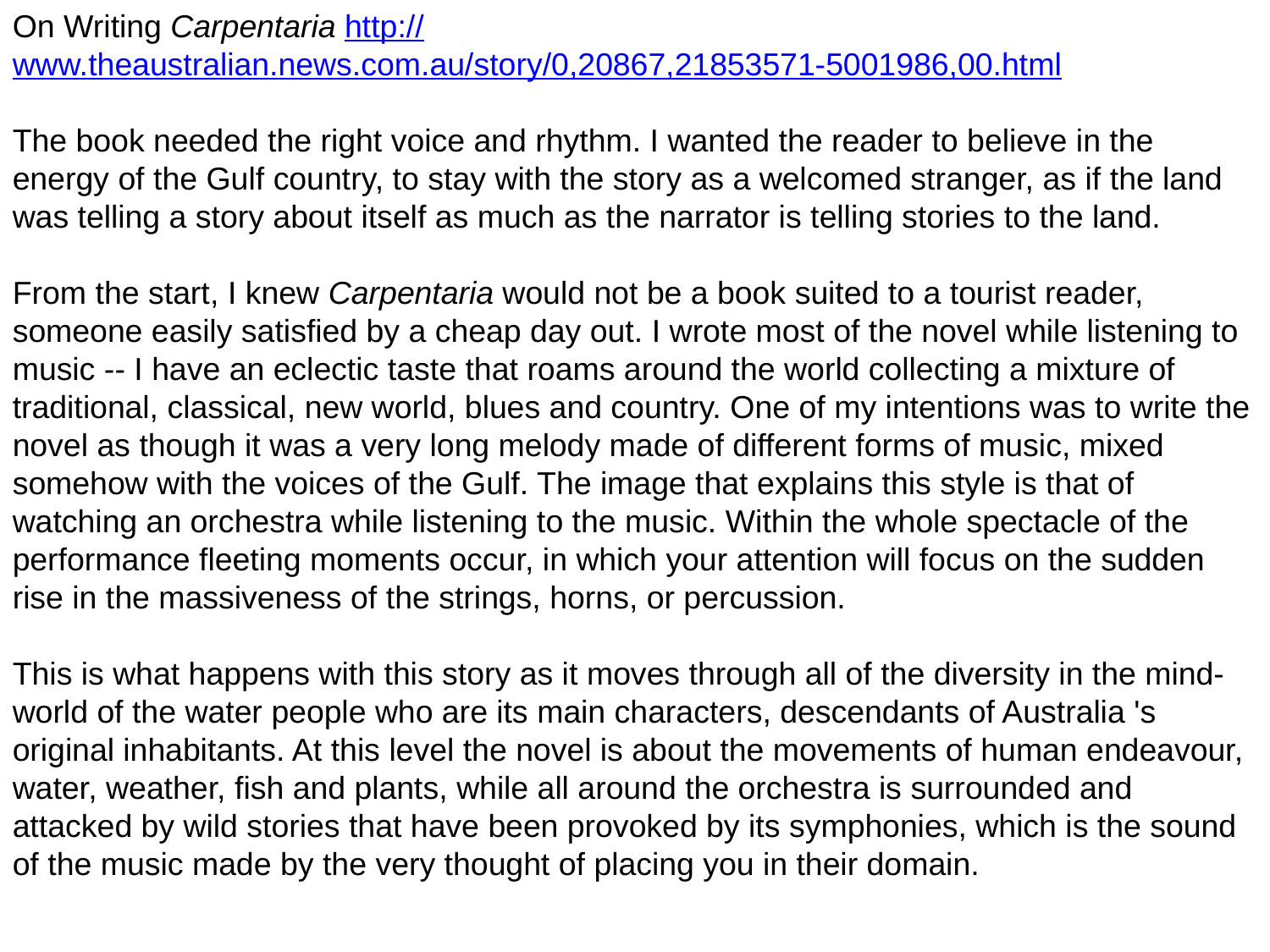

On Writing Carpentaria http://www.theaustralian.news.com.au/story/0,20867,21853571-5001986,00.html

The book needed the right voice and rhythm. I wanted the reader to believe in the energy of the Gulf country, to stay with the story as a welcomed stranger, as if the land was telling a story about itself as much as the narrator is telling stories to the land.

From the start, I knew Carpentaria would not be a book suited to a tourist reader, someone easily satisfied by a cheap day out. I wrote most of the novel while listening to music -- I have an eclectic taste that roams around the world collecting a mixture of traditional, classical, new world, blues and country. One of my intentions was to write the novel as though it was a very long melody made of different forms of music, mixed somehow with the voices of the Gulf. The image that explains this style is that of watching an orchestra while listening to the music. Within the whole spectacle of the performance fleeting moments occur, in which your attention will focus on the sudden rise in the massiveness of the strings, horns, or percussion.

This is what happens with this story as it moves through all of the diversity in the mind-world of the water people who are its main characters, descendants of Australia 's original inhabitants. At this level the novel is about the movements of human endeavour, water, weather, fish and plants, while all around the orchestra is surrounded and attacked by wild stories that have been provoked by its symphonies, which is the sound of the music made by the very thought of placing you in their domain.